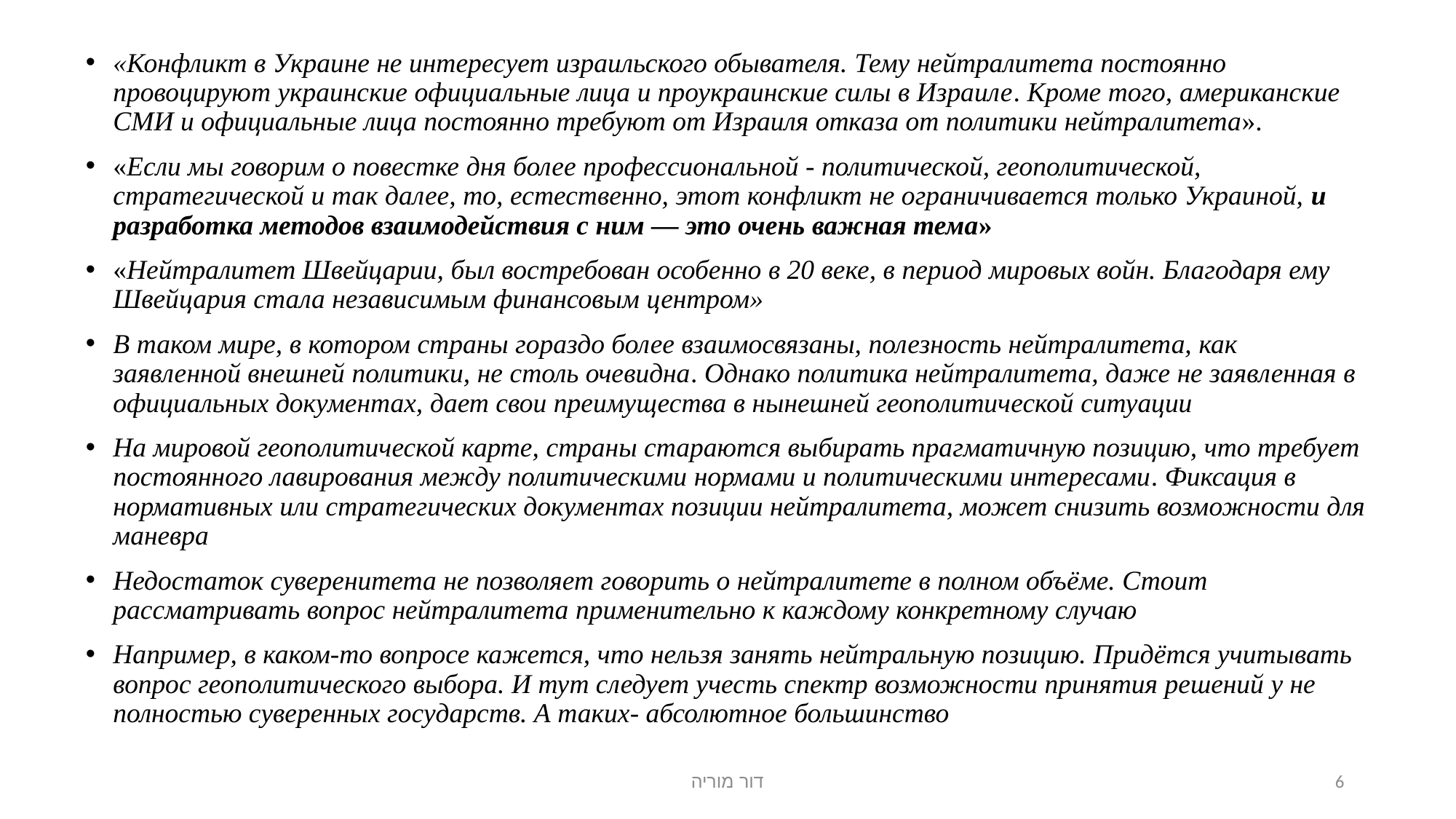

«Конфликт в Украине не интересует израильского обывателя. Тему нейтралитета постоянно провоцируют украинские официальные лица и проукраинские силы в Израиле. Кроме того, американские СМИ и официальные лица постоянно требуют от Израиля отказа от политики нейтралитета».
«Если мы говорим о повестке дня более профессиональной - политической, геополитической, стратегической и так далее, то, естественно, этот конфликт не ограничивается только Украиной, и разработка методов взаимодействия с ним — это очень важная тема»
«Нейтралитет Швейцарии, был востребован особенно в 20 веке, в период мировых войн. Благодаря ему Швейцария стала независимым финансовым центром»
В таком мире, в котором страны гораздо более взаимосвязаны, полезность нейтралитета, как заявленной внешней политики, не столь очевидна. Однако политика нейтралитета, даже не заявленная в официальных документах, дает свои преимущества в нынешней геополитической ситуации
На мировой геополитической карте, страны стараются выбирать прагматичную позицию, что требует постоянного лавирования между политическими нормами и политическими интересами. Фиксация в нормативных или стратегических документах позиции нейтралитета, может снизить возможности для маневра
Недостаток суверенитета не позволяет говорить о нейтралитете в полном объёме. Стоит рассматривать вопрос нейтралитета применительно к каждому конкретному случаю
Например, в каком-то вопросе кажется, что нельзя занять нейтральную позицию. Придётся учитывать вопрос геополитического выбора. И тут следует учесть спектр возможности принятия решений у не полностью суверенных государств. А таких- абсолютное большинство
דור מוריה
6